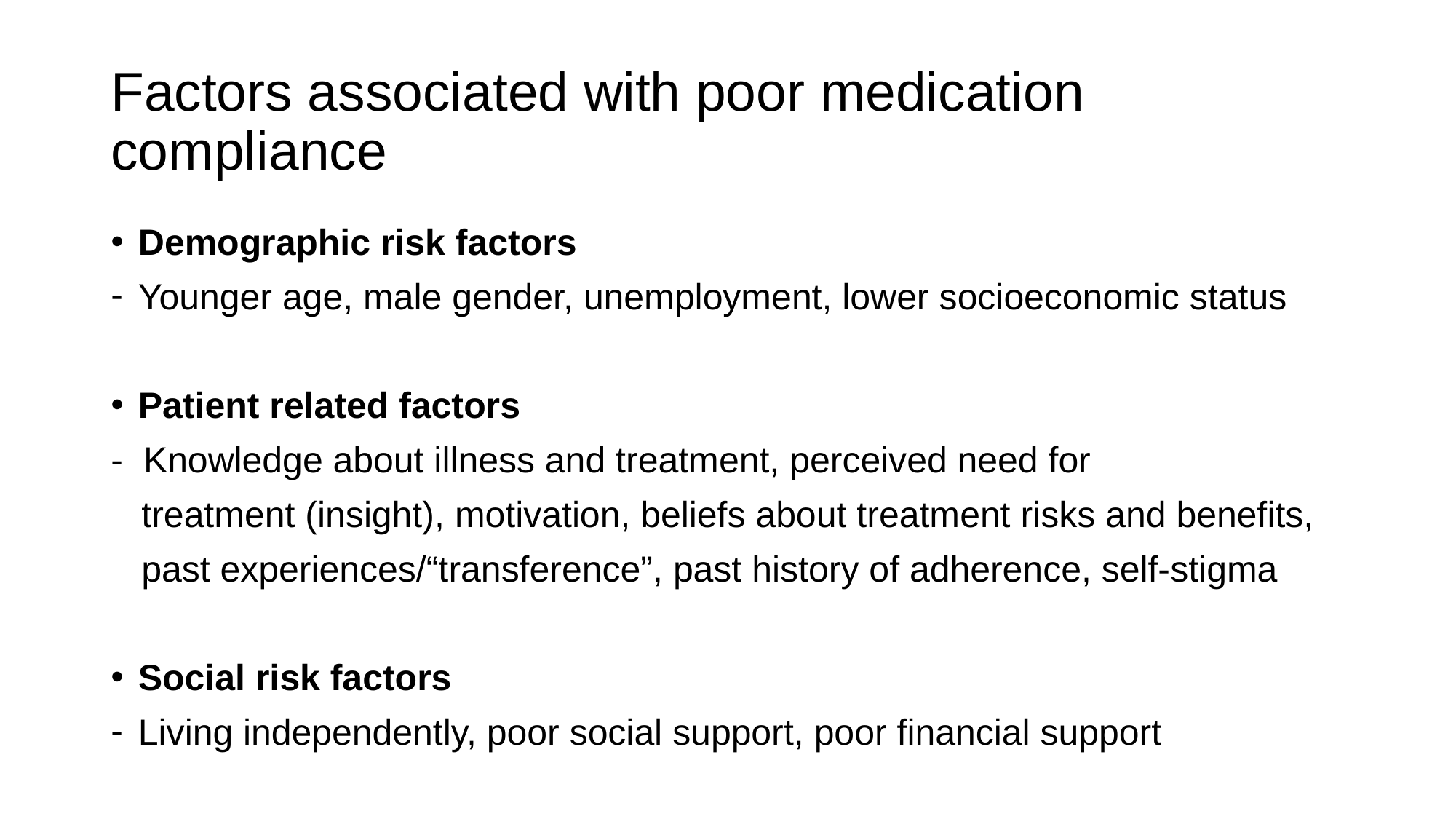

# Factors associated with poor medication compliance
Demographic risk factors
Younger age, male gender, unemployment, lower socioeconomic status

Patient related factors
-  Knowledge about illness and treatment, perceived need for
   treatment (insight), motivation, beliefs about treatment risks and benefits,
   past experiences/“transference”, past history of adherence, self‑stigma

Social risk factors
Living independently, poor social support, poor financial support